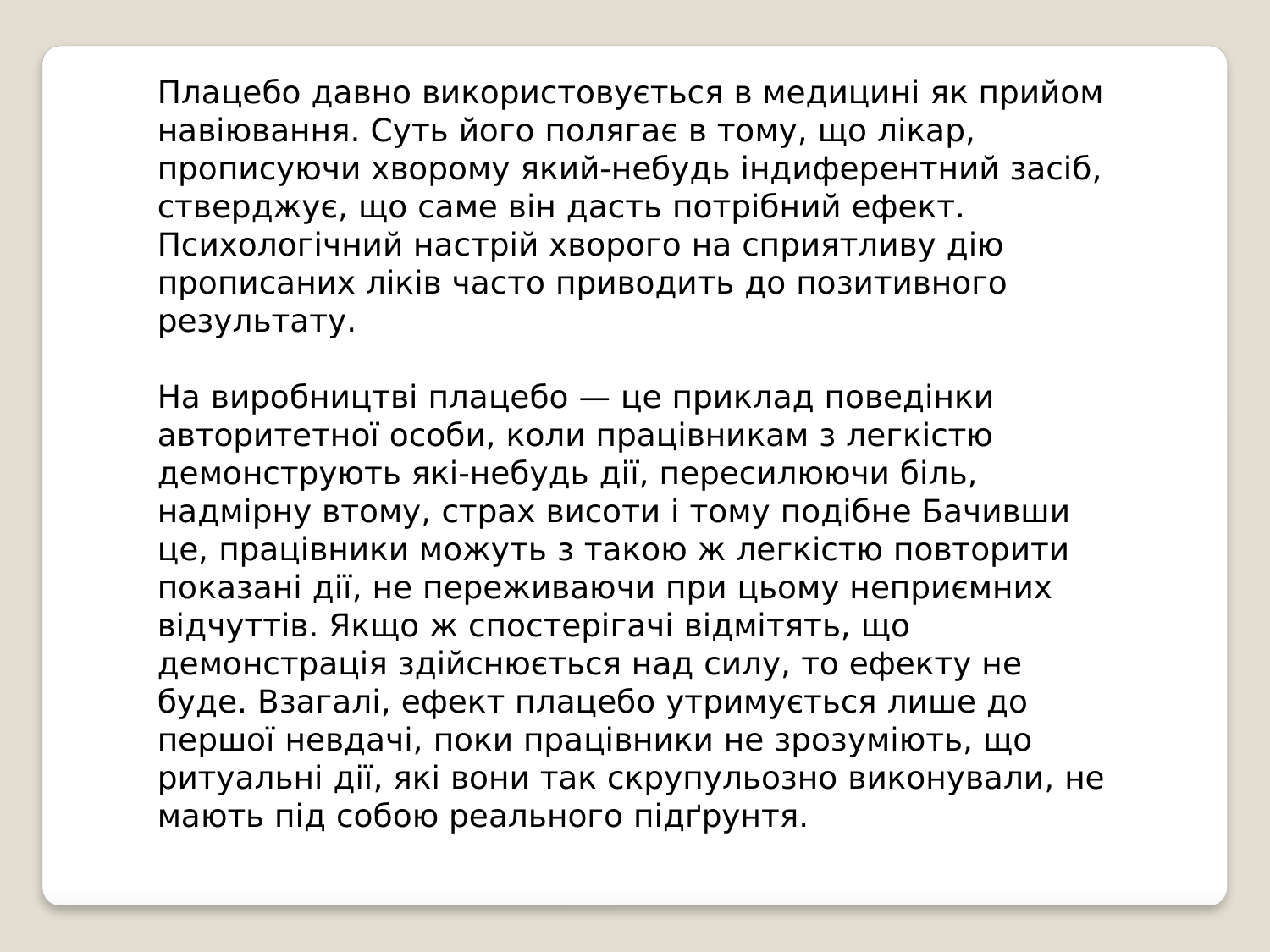

Плацебо давно використовується в медицині як прийом навіювання. Суть його полягає в тому, що лікар, прописуючи хворому який-небудь індиферентний засіб, стверджує, що саме він дасть потрібний ефект. Психологічний настрій хворого на сприятливу дію прописаних ліків часто приводить до позитивного результату.

На виробництві плацебо — це приклад поведінки авторитетної особи, коли працівникам з легкістю демонструють які-небудь дії, пересилюючи біль, надмірну втому, страх висоти і тому подібне Бачивши це, працівники можуть з такою ж легкістю повторити показані дії, не переживаючи при цьому неприємних відчуттів. Якщо ж спостерігачі відмітять, що демонстрація здійснюється над силу, то ефекту не буде. Взагалі, ефект плацебо утримується лише до першої невдачі, поки працівники не зрозуміють, що ритуальні дії, які вони так скрупульозно виконували, не мають під собою реального підґрунтя.